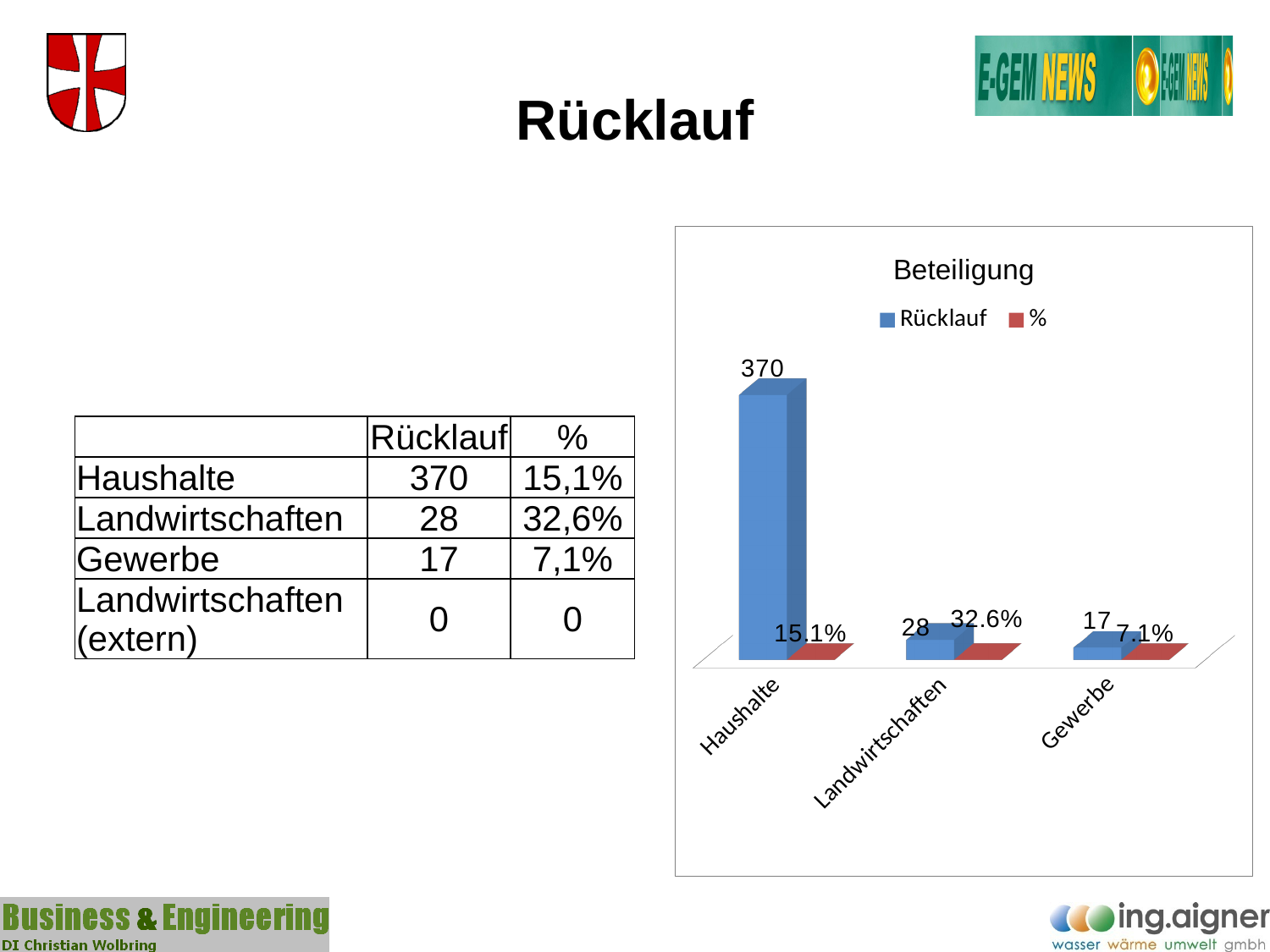

# Rücklauf

[unsupported chart]

|  | Rücklauf | % |
| --- | --- | --- |
| Haushalte | 370 | 15,1% |
| Landwirtschaften | 28 | 32,6% |
| Gewerbe | 17 | 7,1% |
| Landwirtschaften (extern) | 0 | 0 |